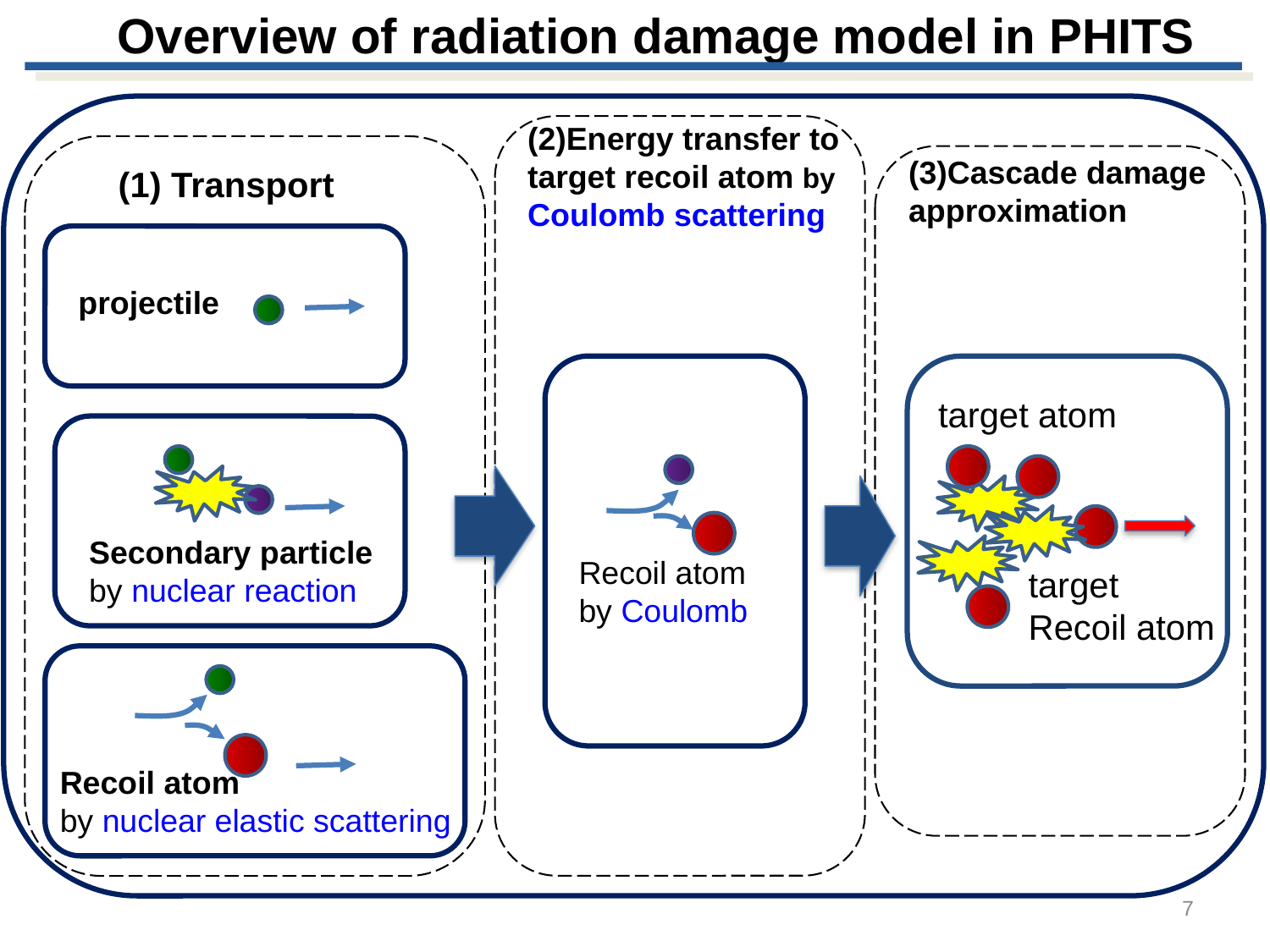

# Overview of radiation damage model in PHITS

(2)Energy transfer to target recoil atom by Coulomb scattering

(3)Cascade damage
approximation
(1) Transport

projectile

target atom

Secondary particle
by nuclear reaction

Recoil atom
by Coulomb
target
Recoil atom

Recoil atom
by nuclear elastic scattering
7